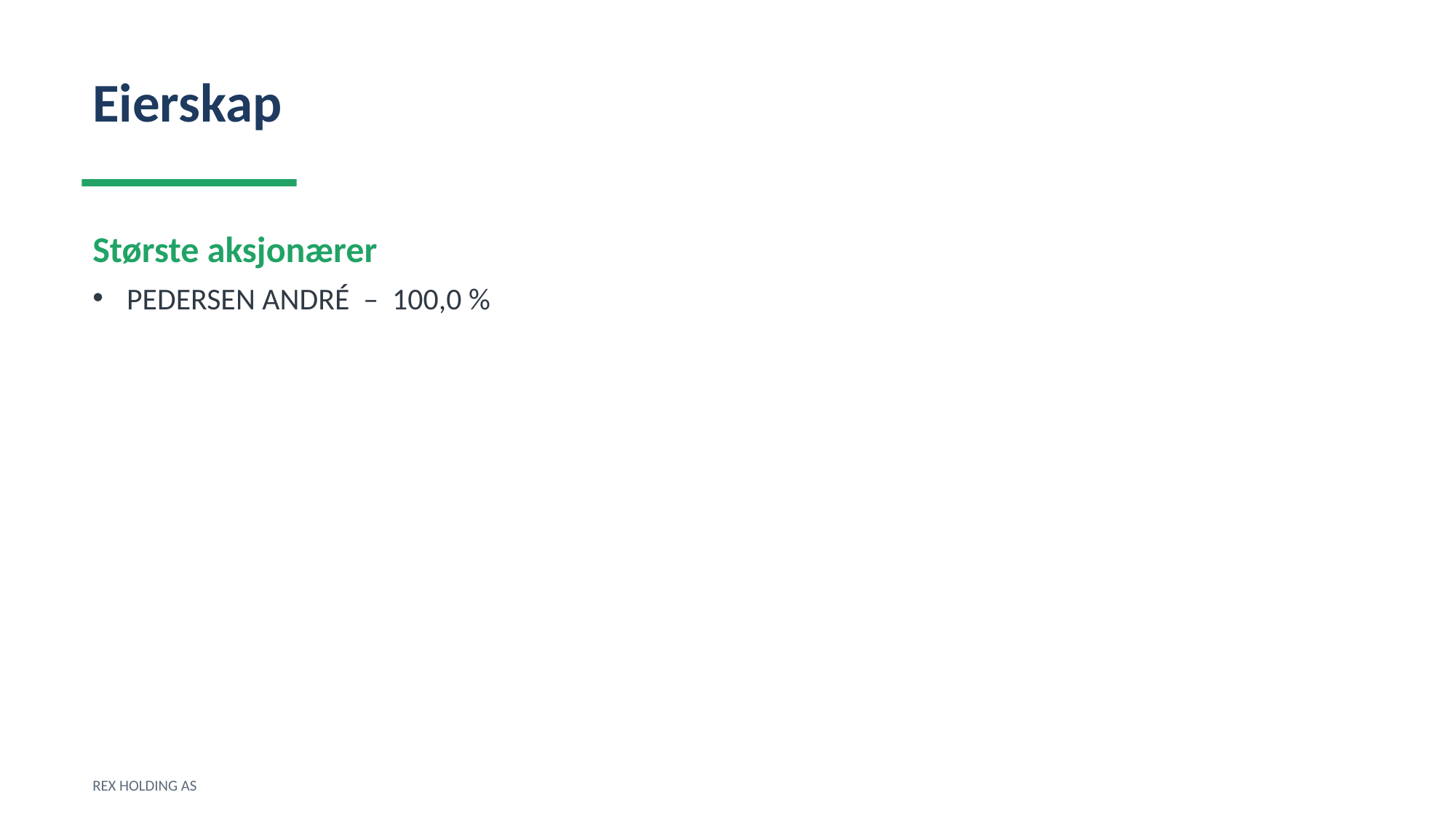

Eierskap

Største aksjonærer
PEDERSEN ANDRÉ  –  100,0 %
REX HOLDING AS